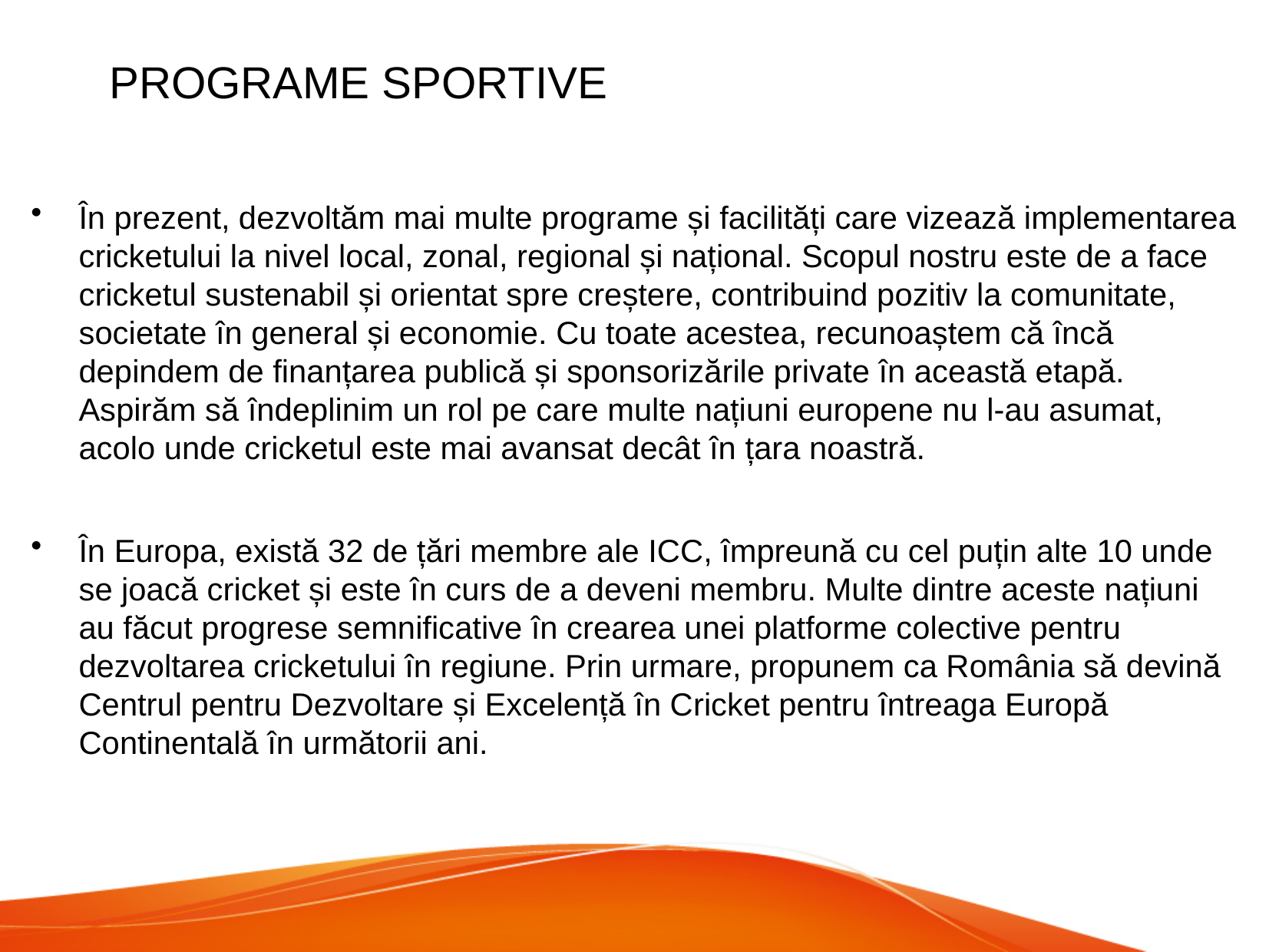

PROGRAME SPORTIVE
În prezent, dezvoltăm mai multe programe și facilități care vizează implementarea cricketului la nivel local, zonal, regional și național. Scopul nostru este de a face cricketul sustenabil și orientat spre creștere, contribuind pozitiv la comunitate, societate în general și economie. Cu toate acestea, recunoaștem că încă depindem de finanțarea publică și sponsorizările private în această etapă. Aspirăm să îndeplinim un rol pe care multe națiuni europene nu l-au asumat, acolo unde cricketul este mai avansat decât în ​​țara noastră.

În Europa, există 32 de țări membre ale ICC, împreună cu cel puțin alte 10 unde se joacă cricket și este în curs de a deveni membru. Multe dintre aceste națiuni au făcut progrese semnificative în crearea unei platforme colective pentru dezvoltarea cricketului în regiune. Prin urmare, propunem ca România să devină Centrul pentru Dezvoltare și Excelență în Cricket pentru întreaga Europă Continentală în următorii ani.